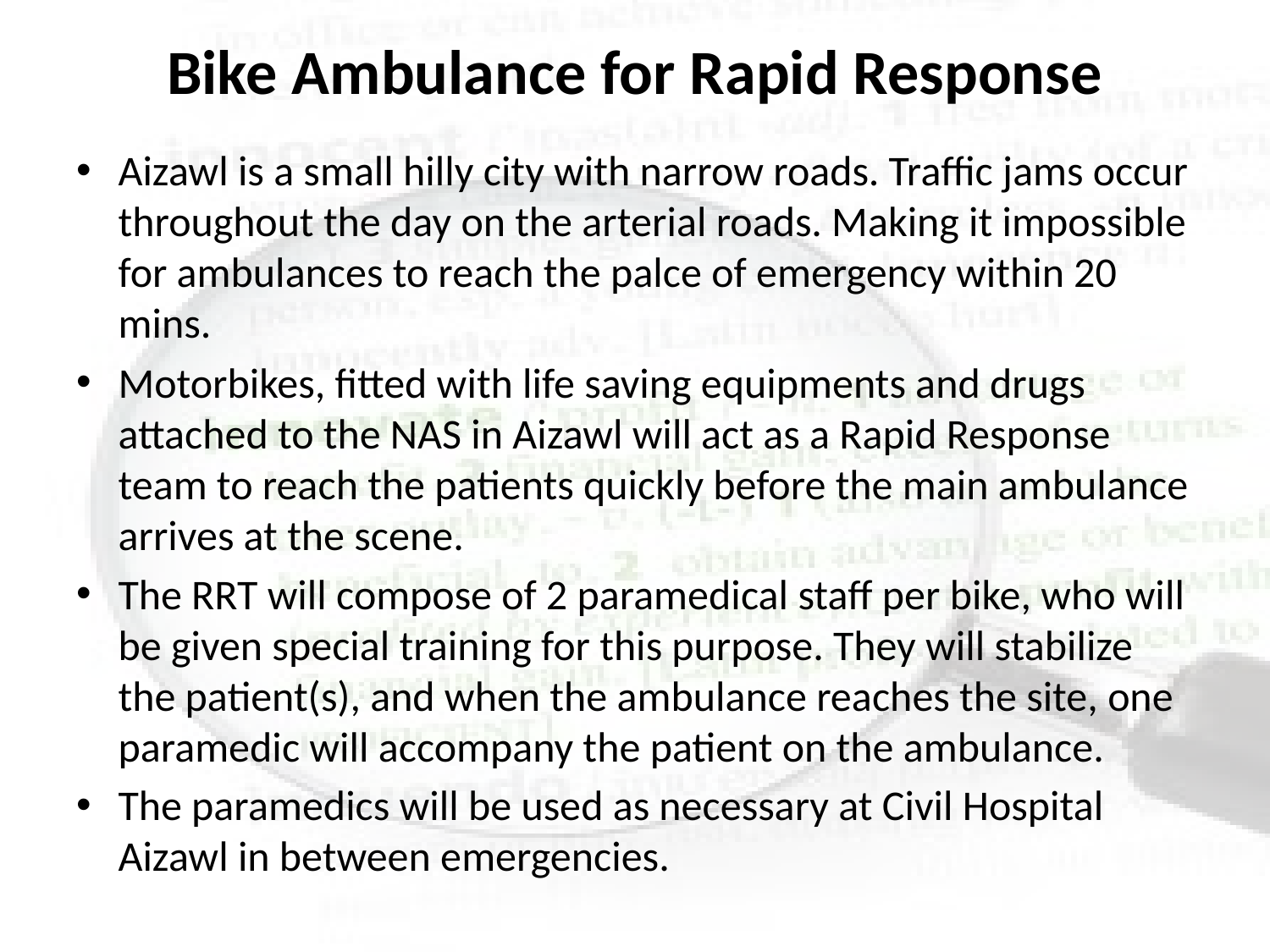

# Bike Ambulance for Rapid Response
Aizawl is a small hilly city with narrow roads. Traffic jams occur throughout the day on the arterial roads. Making it impossible for ambulances to reach the palce of emergency within 20 mins.
Motorbikes, fitted with life saving equipments and drugs attached to the NAS in Aizawl will act as a Rapid Response team to reach the patients quickly before the main ambulance arrives at the scene.
The RRT will compose of 2 paramedical staff per bike, who will be given special training for this purpose. They will stabilize the patient(s), and when the ambulance reaches the site, one paramedic will accompany the patient on the ambulance.
The paramedics will be used as necessary at Civil Hospital Aizawl in between emergencies.